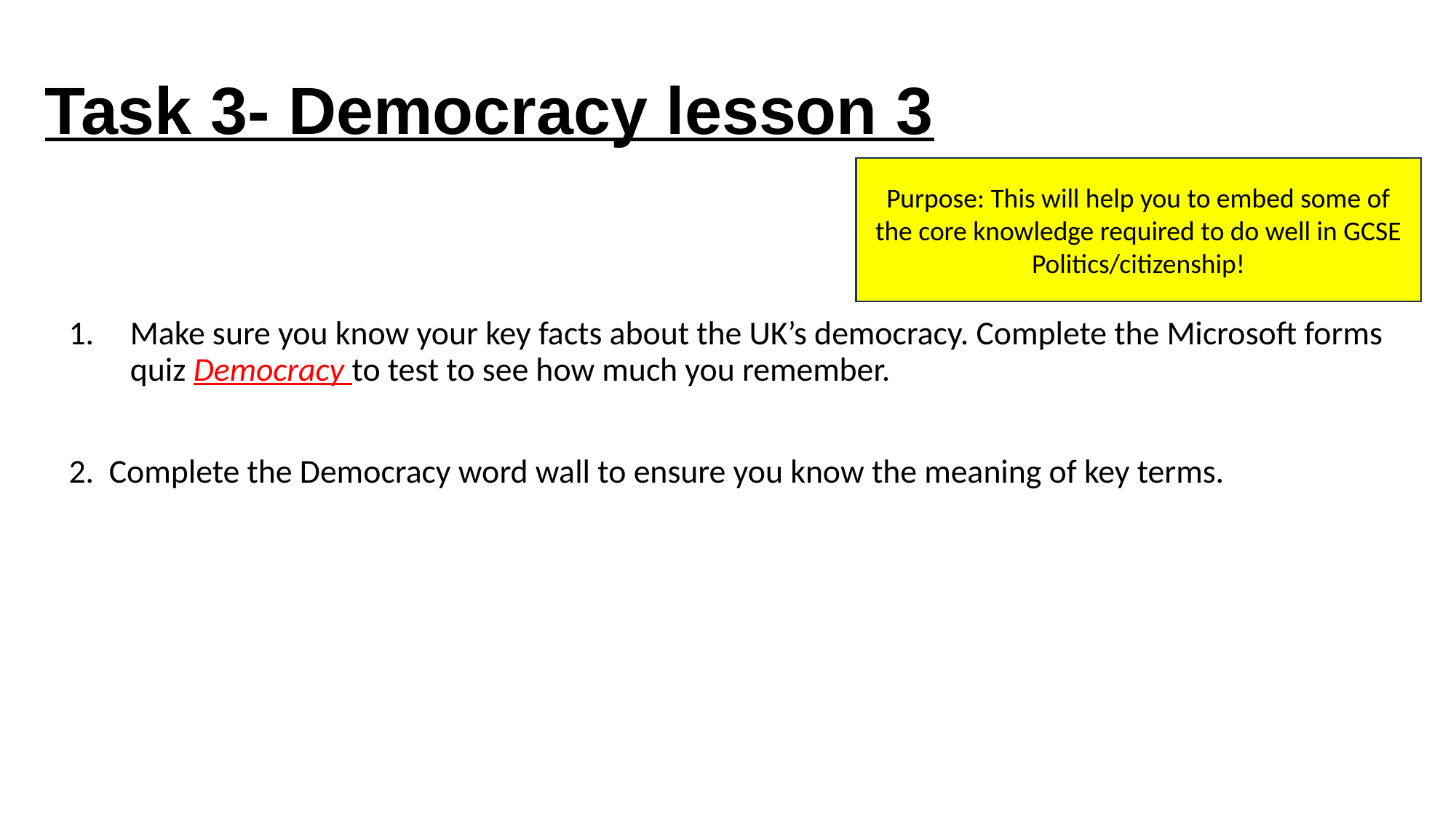

# Task 3- Democracy lesson 3
Purpose: This will help you to embed some of the core knowledge required to do well in GCSE Politics/citizenship!
Make sure you know your key facts about the UK’s democracy. Complete the Microsoft forms quiz Democracy to test to see how much you remember.

2.  Complete the Democracy word wall to ensure you know the meaning of key terms.